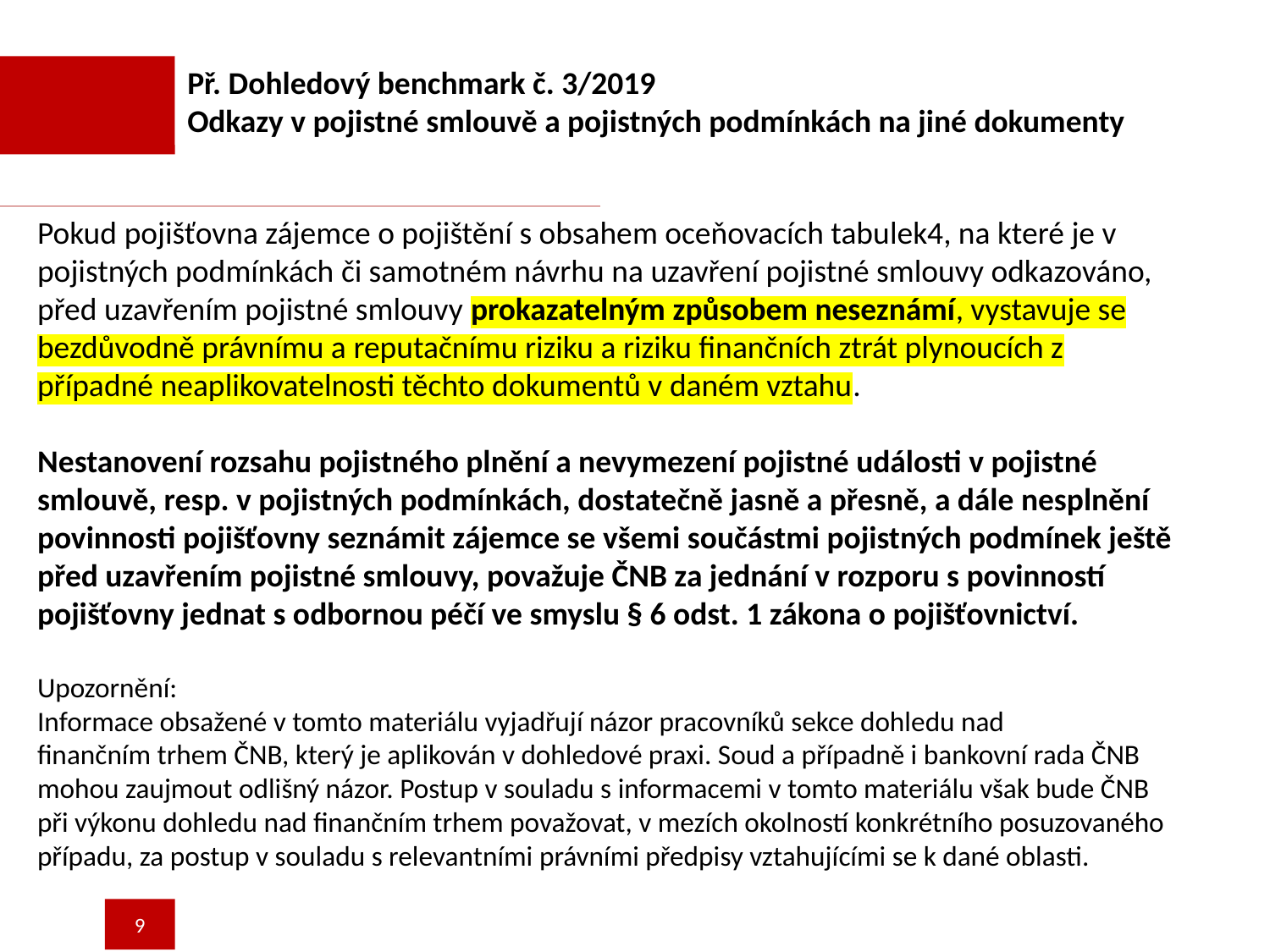

Př. Dohledový benchmark č. 3/2019
Odkazy v pojistné smlouvě a pojistných podmínkách na jiné dokumenty
Pokud pojišťovna zájemce o pojištění s obsahem oceňovacích tabulek4, na které je v pojistných podmínkách či samotném návrhu na uzavření pojistné smlouvy odkazováno, před uzavřením pojistné smlouvy prokazatelným způsobem neseznámí, vystavuje se bezdůvodně právnímu a reputačnímu riziku a riziku finančních ztrát plynoucích z případné neaplikovatelnosti těchto dokumentů v daném vztahu.

Nestanovení rozsahu pojistného plnění a nevymezení pojistné události v pojistné
smlouvě, resp. v pojistných podmínkách, dostatečně jasně a přesně, a dále nesplnění
povinnosti pojišťovny seznámit zájemce se všemi součástmi pojistných podmínek ještě
před uzavřením pojistné smlouvy, považuje ČNB za jednání v rozporu s povinností
pojišťovny jednat s odbornou péčí ve smyslu § 6 odst. 1 zákona o pojišťovnictví.

Upozornění:
Informace obsažené v tomto materiálu vyjadřují názor pracovníků sekce dohledu nad
finančním trhem ČNB, který je aplikován v dohledové praxi. Soud a případně i bankovní rada ČNB mohou zaujmout odlišný názor. Postup v souladu s informacemi v tomto materiálu však bude ČNB při výkonu dohledu nad finančním trhem považovat, v mezích okolností konkrétního posuzovaného případu, za postup v souladu s relevantními právními předpisy vztahujícími se k dané oblasti.

9